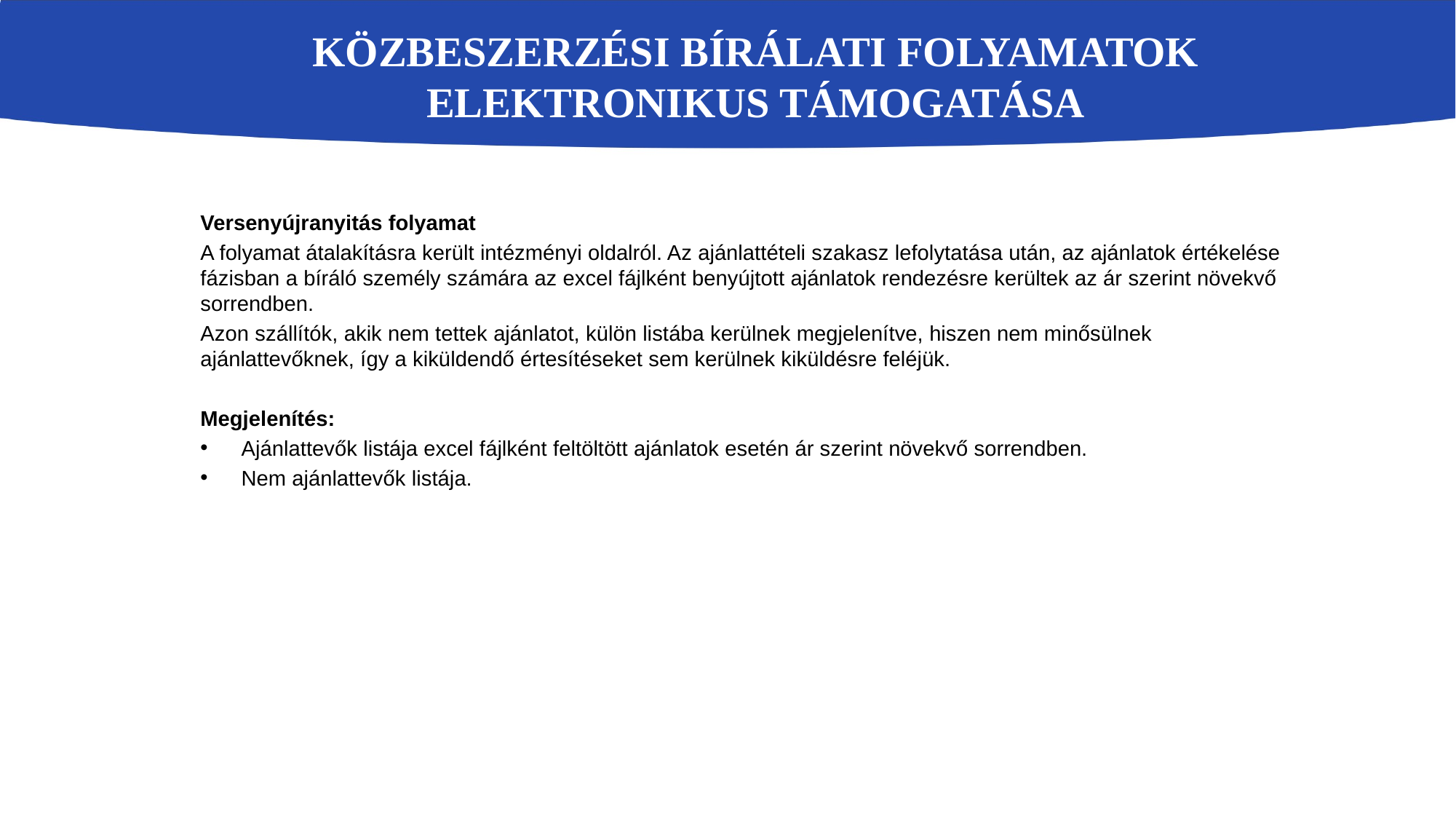

# Közbeszerzési bírálati folyamatok elektronikus támogatása
Versenyújranyitás folyamat
A folyamat átalakításra került intézményi oldalról. Az ajánlattételi szakasz lefolytatása után, az ajánlatok értékelése fázisban a bíráló személy számára az excel fájlként benyújtott ajánlatok rendezésre kerültek az ár szerint növekvő sorrendben.
Azon szállítók, akik nem tettek ajánlatot, külön listába kerülnek megjelenítve, hiszen nem minősülnek ajánlattevőknek, így a kiküldendő értesítéseket sem kerülnek kiküldésre feléjük.

Megjelenítés:
Ajánlattevők listája excel fájlként feltöltött ajánlatok esetén ár szerint növekvő sorrendben.
Nem ajánlattevők listája.